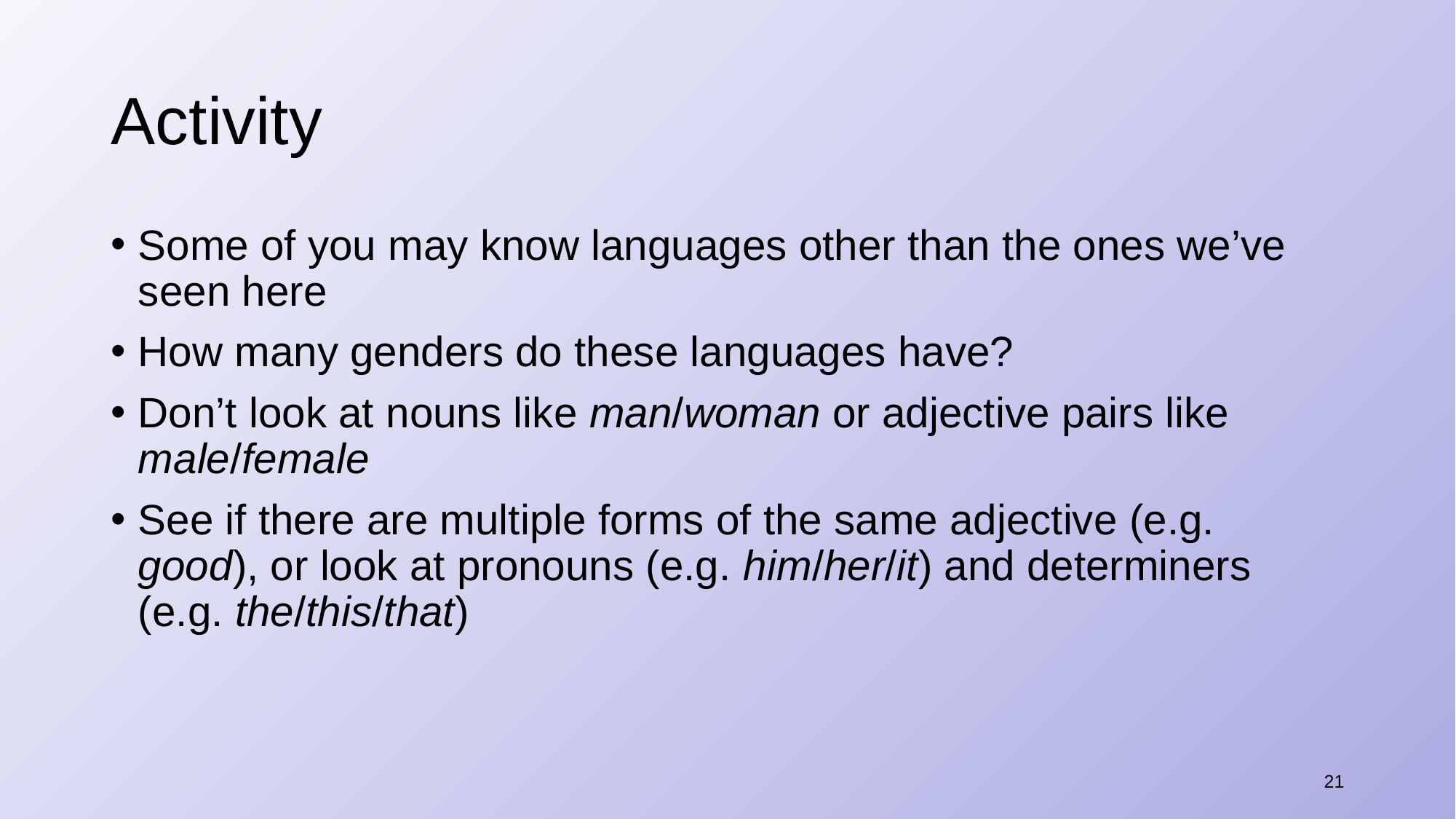

# Activity
Some of you may know languages other than the ones we’ve seen here
How many genders do these languages have?
Don’t look at nouns like man/woman or adjective pairs like male/female
See if there are multiple forms of the same adjective (e.g. good), or look at pronouns (e.g. him/her/it) and determiners (e.g. the/this/that)
21